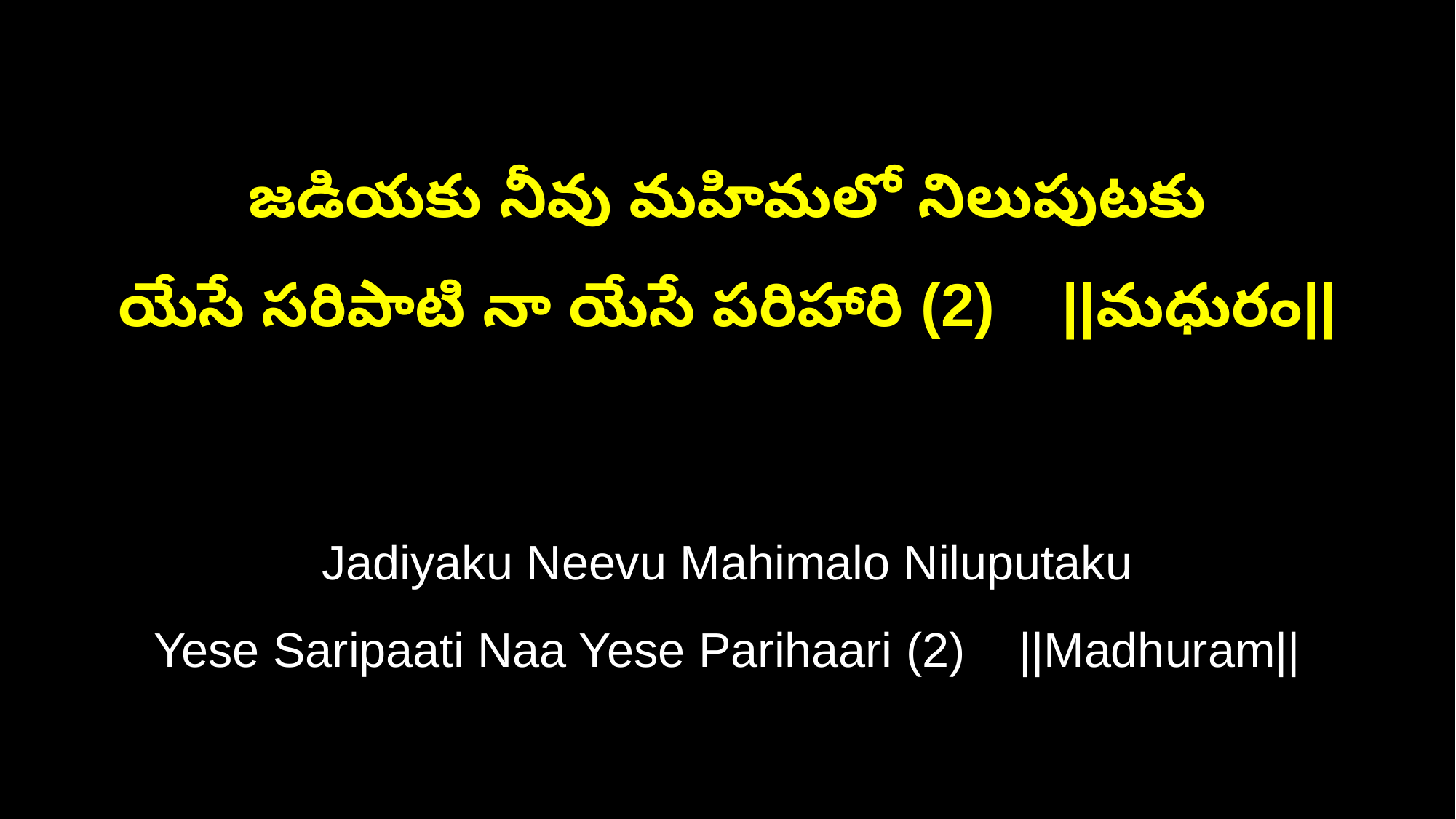

జడియకు నీవు మహిమలో నిలుపుటకు
యేసే సరిపాటి నా యేసే పరిహారి (2)    ||మధురం||
Jadiyaku Neevu Mahimalo Niluputaku
Yese Saripaati Naa Yese Parihaari (2)    ||Madhuram||